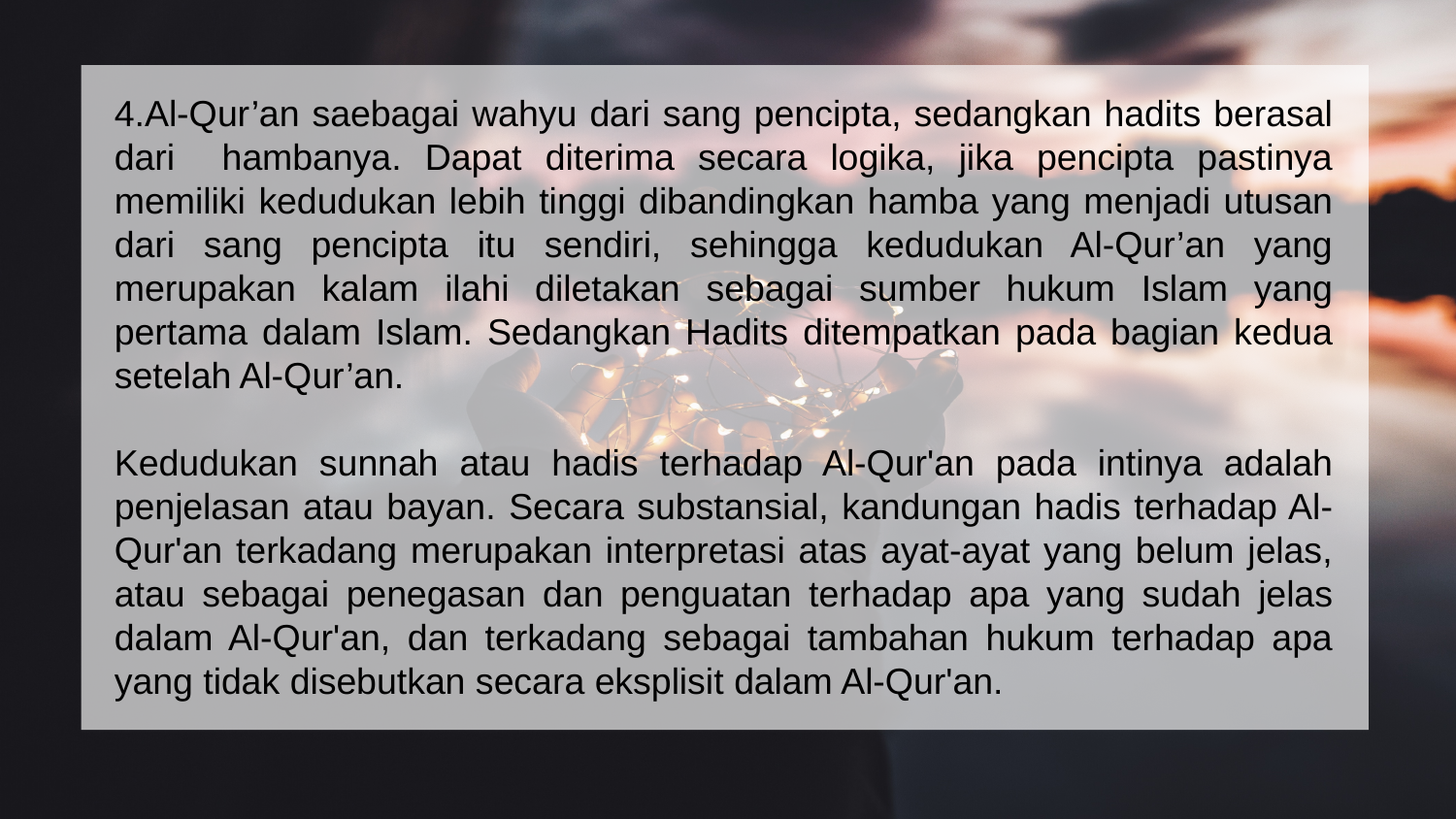

4.Al-Qur’an saebagai wahyu dari sang pencipta, sedangkan hadits berasal dari  hambanya. Dapat diterima secara logika, jika pencipta pastinya memiliki kedudukan lebih tinggi dibandingkan hamba yang menjadi utusan dari sang pencipta itu sendiri, sehingga kedudukan Al-Qur’an yang merupakan kalam ilahi diletakan sebagai sumber hukum Islam yang pertama dalam Islam. Sedangkan Hadits ditempatkan pada bagian kedua setelah Al-Qur’an.

Kedudukan sunnah atau hadis terhadap Al-Qur'an pada intinya adalah penjelasan atau bayan. Secara substansial, kandungan hadis terhadap Al-Qur'an terkadang merupakan interpretasi atas ayat-ayat yang belum jelas, atau sebagai penegasan dan penguatan terhadap apa yang sudah jelas dalam Al-Qur'an, dan terkadang sebagai tambahan hukum terhadap apa yang tidak disebutkan secara eksplisit dalam Al-Qur'an.